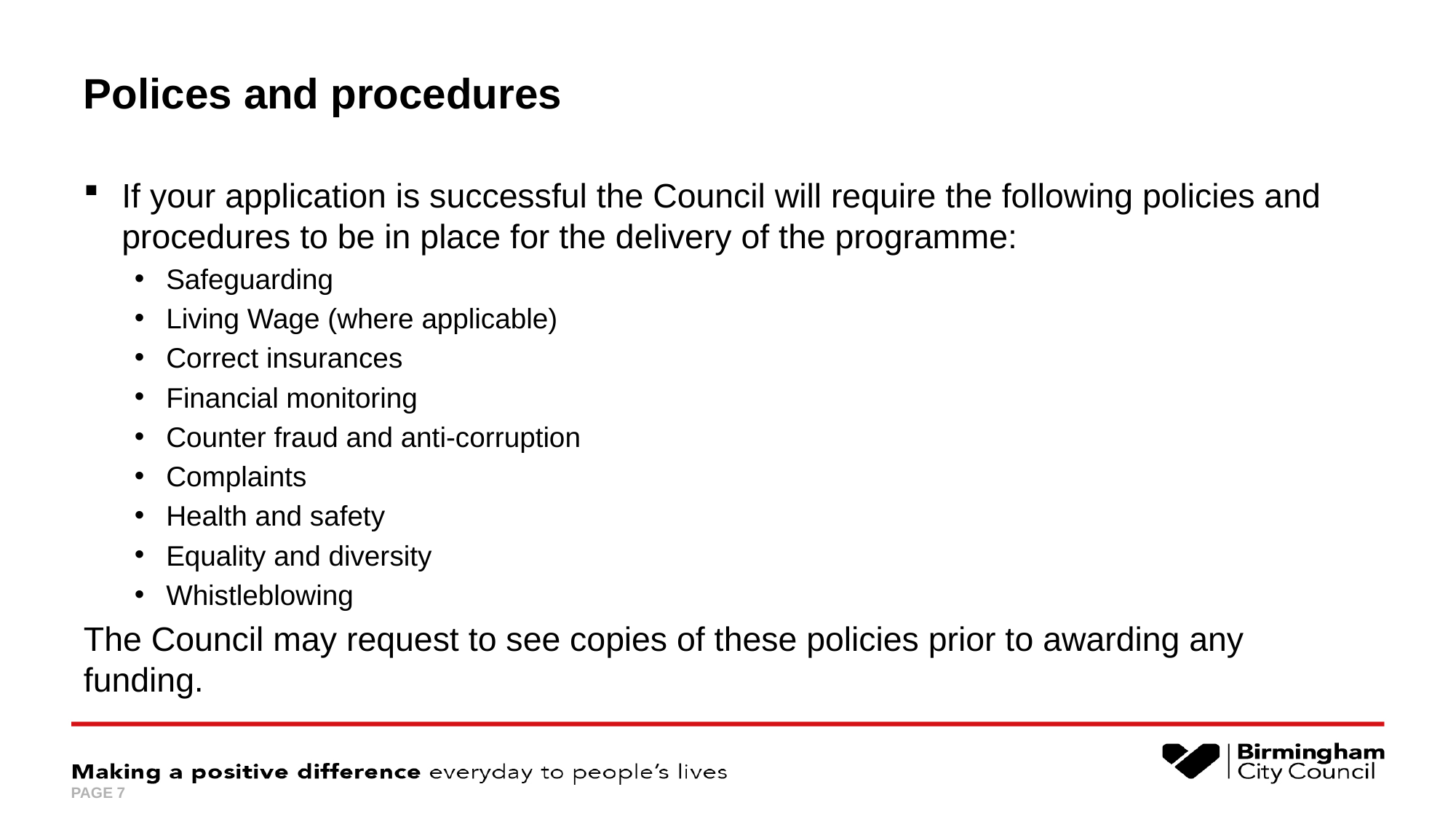

# Polices and procedures
If your application is successful the Council will require the following policies and procedures to be in place for the delivery of the programme:
Safeguarding
Living Wage (where applicable)
Correct insurances
Financial monitoring
Counter fraud and anti-corruption
Complaints
Health and safety
Equality and diversity
Whistleblowing
The Council may request to see copies of these policies prior to awarding any funding.

PAGE 7